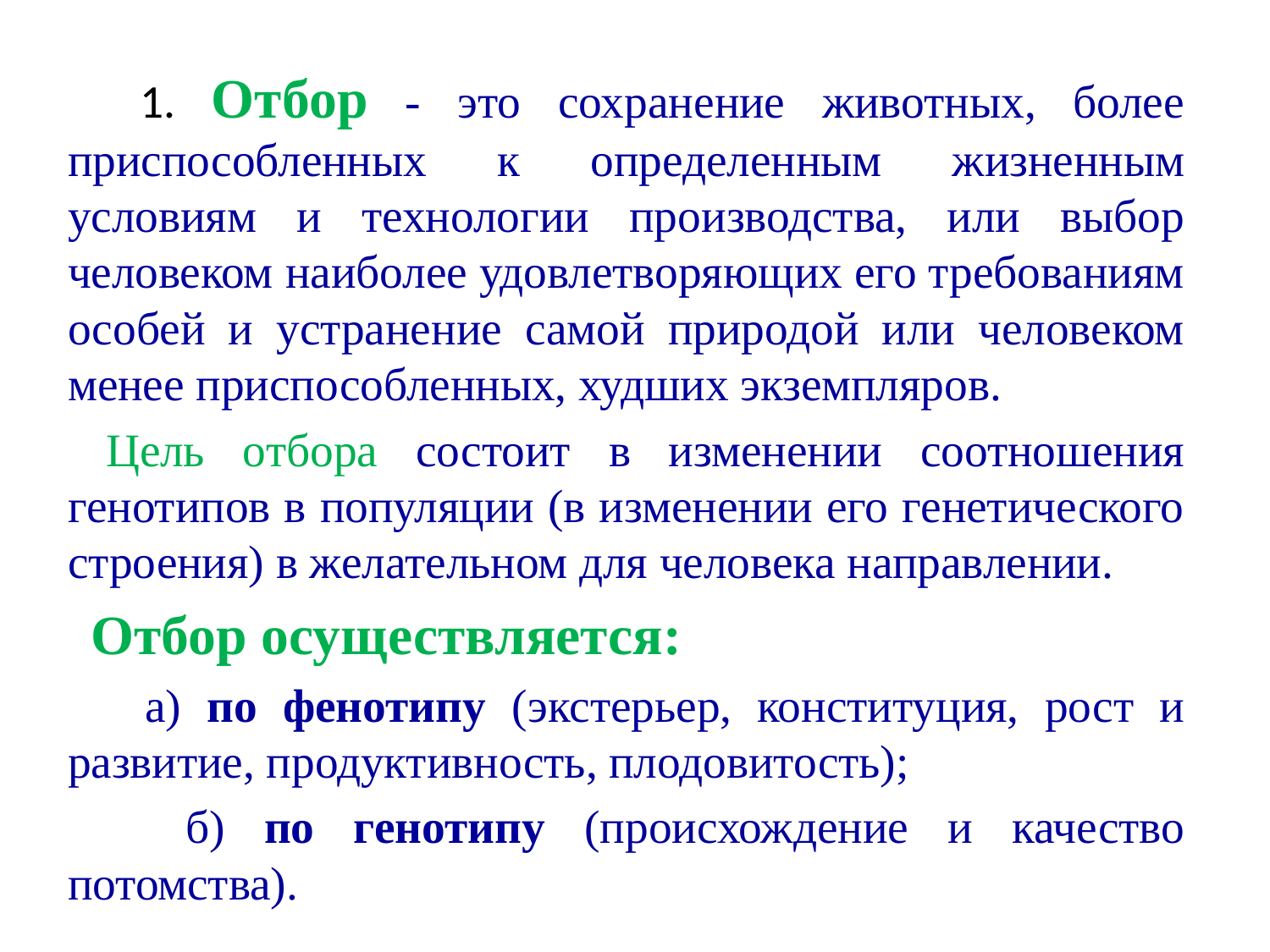

1. Отбор - это сохранение животных, более приспособленных к определенным жизненным условиям и технологии производства, или выбор человеком наиболее удовлетворяющих его требованиям особей и устранение самой природой или человеком менее приспособленных, худших экземпляров.
 Цель отбора состоит в изменении соотношения генотипов в популяции (в изменении его генетического строения) в желательном для человека направлении.
  Отбор осуществляется:
   а) по фенотипу (экстерьер, конституция, рост и развитие, продуктивность, плодовитость);
   б) по генотипу (происхождение и качество потомства).